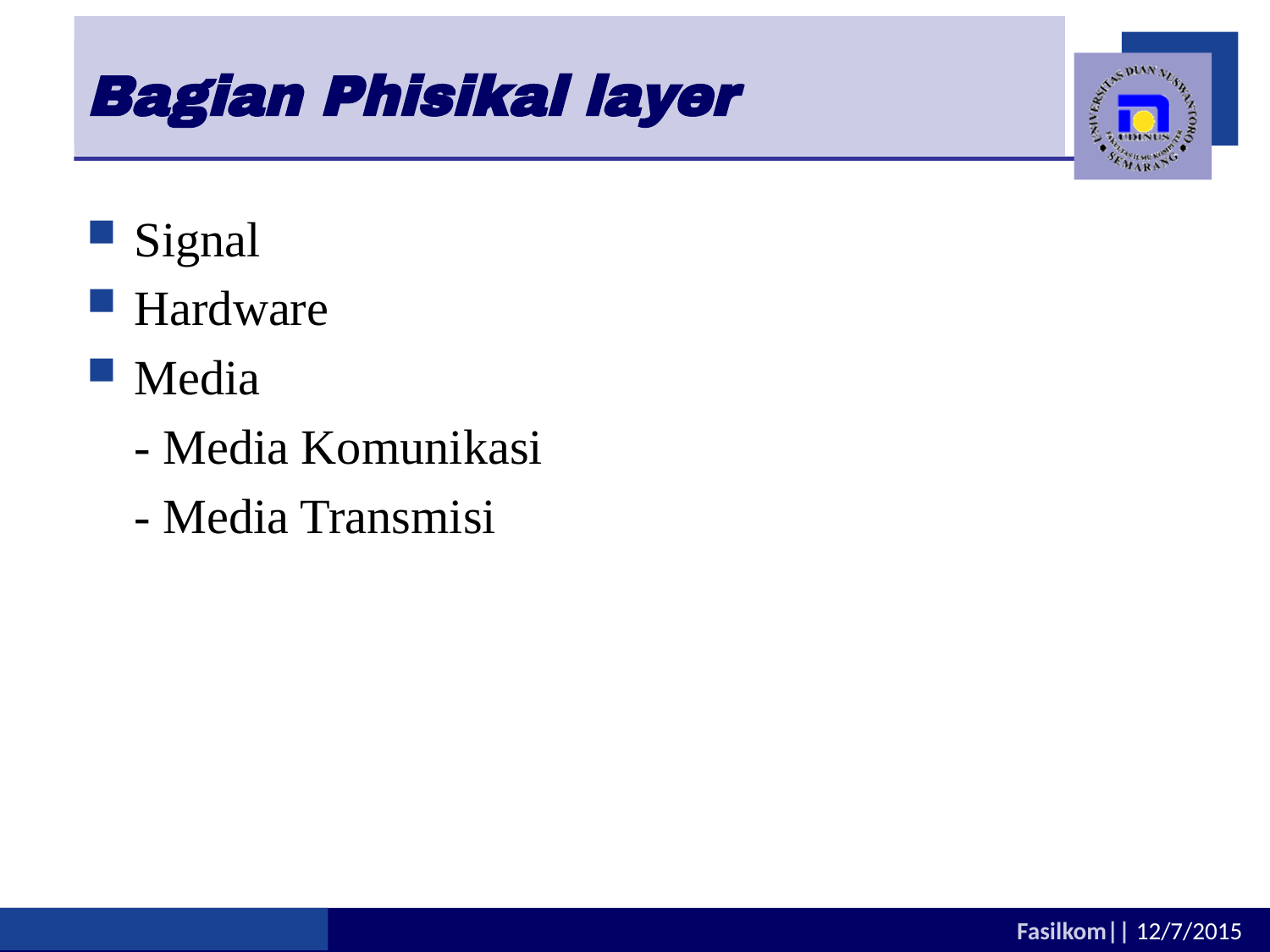

# Bagian Phisikal layer
Signal
Hardware
Media
	- Media Komunikasi
	- Media Transmisi